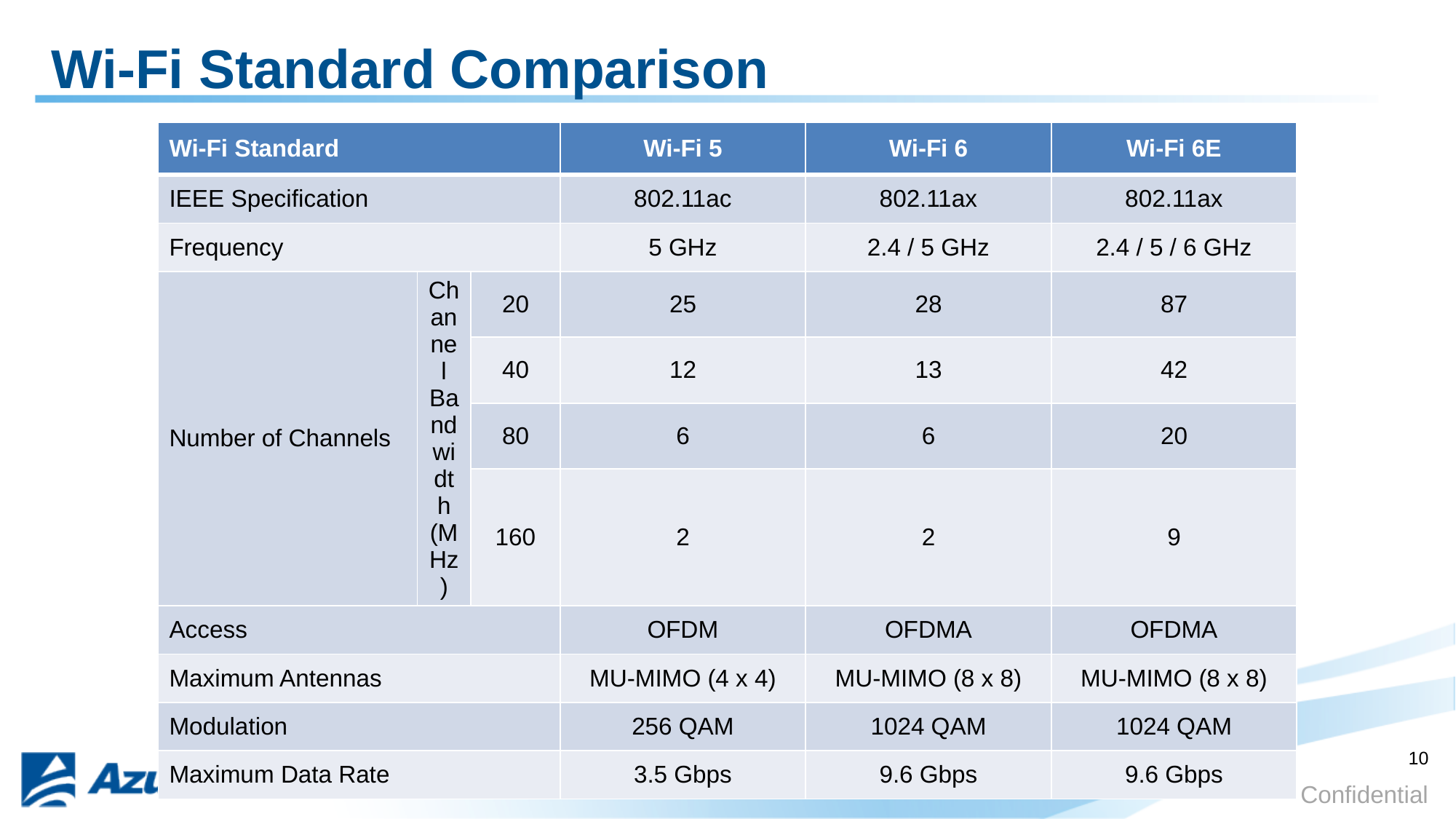

# Wi-Fi Standard Comparison
| Wi-Fi Standard |  |  | Wi-Fi 5 | Wi-Fi 6 | Wi-Fi 6E |
| --- | --- | --- | --- | --- | --- |
| IEEE Specification |  |  | 802.11ac | 802.11ax | 802.11ax |
| Frequency |  |  | 5 GHz | 2.4 / 5 GHz | 2.4 / 5 / 6 GHz |
| Number of Channels | Channel Bandwidth (MHz) | 20 | 25 | 28 | 87 |
|  |  | 40 | 12 | 13 | 42 |
|  |  | 80 | 6 | 6 | 20 |
|  |  | 160 | 2 | 2 | 9 |
| Access |  |  | OFDM | OFDMA | OFDMA |
| Maximum Antennas |  |  | MU-MIMO (4 x 4) | MU-MIMO (8 x 8) | MU-MIMO (8 x 8) |
| Modulation |  |  | 256 QAM | 1024 QAM | 1024 QAM |
| Maximum Data Rate |  |  | 3.5 Gbps | 9.6 Gbps | 9.6 Gbps |
10